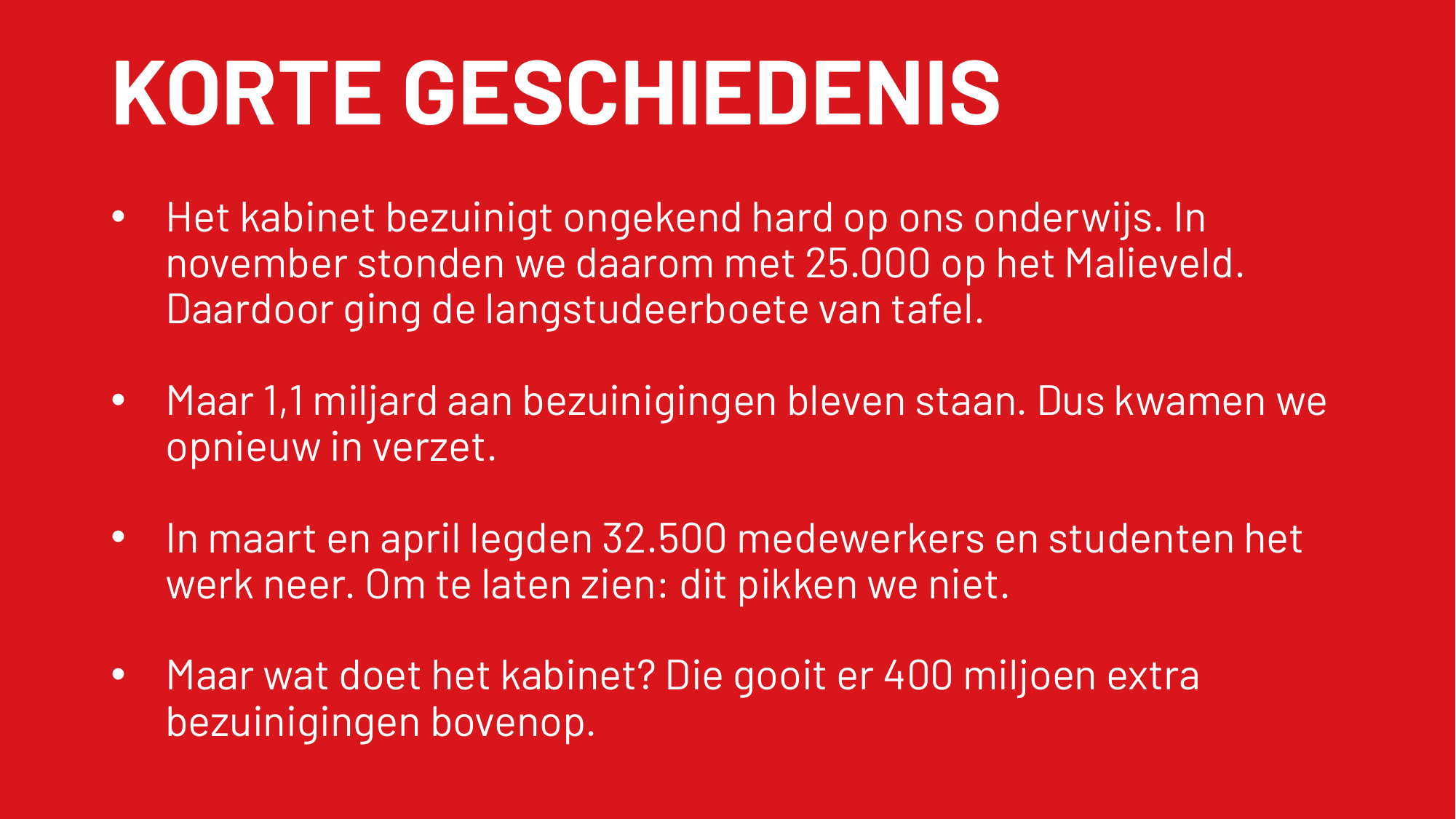

# KORTE GESCHIEDENIS
Het kabinet bezuinigt ongekend hard op ons onderwijs. In november stonden we daarom met 25.000 op het Malieveld.
Daardoor ging de langstudeerboete van tafel.
Maar 1,1 miljard aan bezuinigingen bleven staan. Dus kwamen we opnieuw in verzet.
In maart en april legden 32.500 medewerkers en studenten het werk neer. Om te laten zien: dit pikken we niet.
Maar wat doet het kabinet? Die gooit er 400 miljoen extra bezuinigingen bovenop.